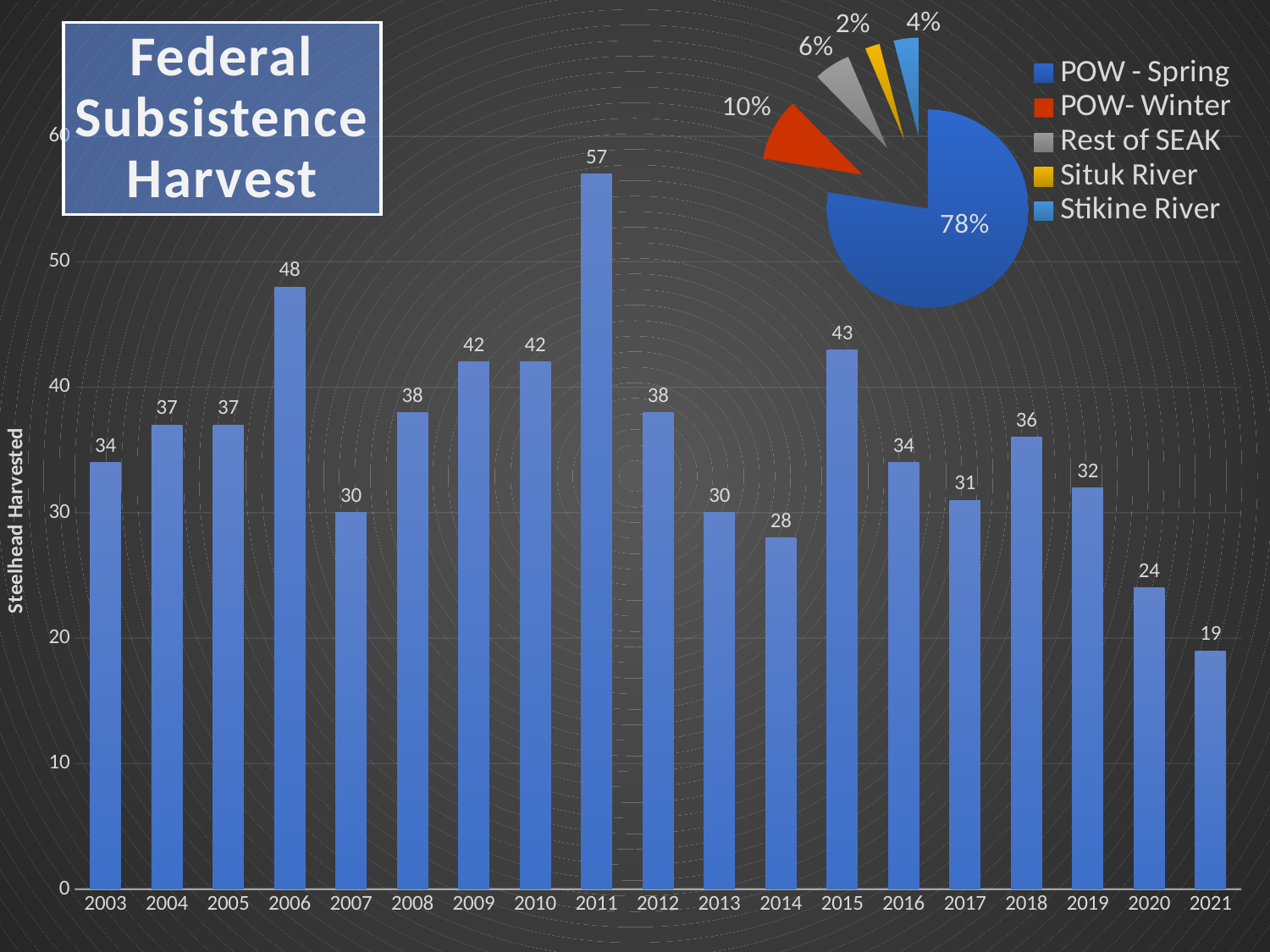

### Chart

| Category |  |
|---|---|
| 2003 | 34.0 |
| 2004 | 37.0 |
| 2005 | 37.0 |
| 2006 | 48.0 |
| 2007 | 30.0 |
| 2008 | 38.0 |
| 2009 | 42.0 |
| 2010 | 42.0 |
| 2011 | 57.0 |
| 2012 | 38.0 |
| 2013 | 30.0 |
| 2014 | 28.0 |
| 2015 | 43.0 |
| 2016 | 34.0 |
| 2017 | 31.0 |
| 2018 | 36.0 |
| 2019 | 32.0 |
| 2020 | 24.0 |
| 2021 | 19.0 |

### Chart

| Category |
|---|

[unsupported chart]

# Federal Subsistence Harvest